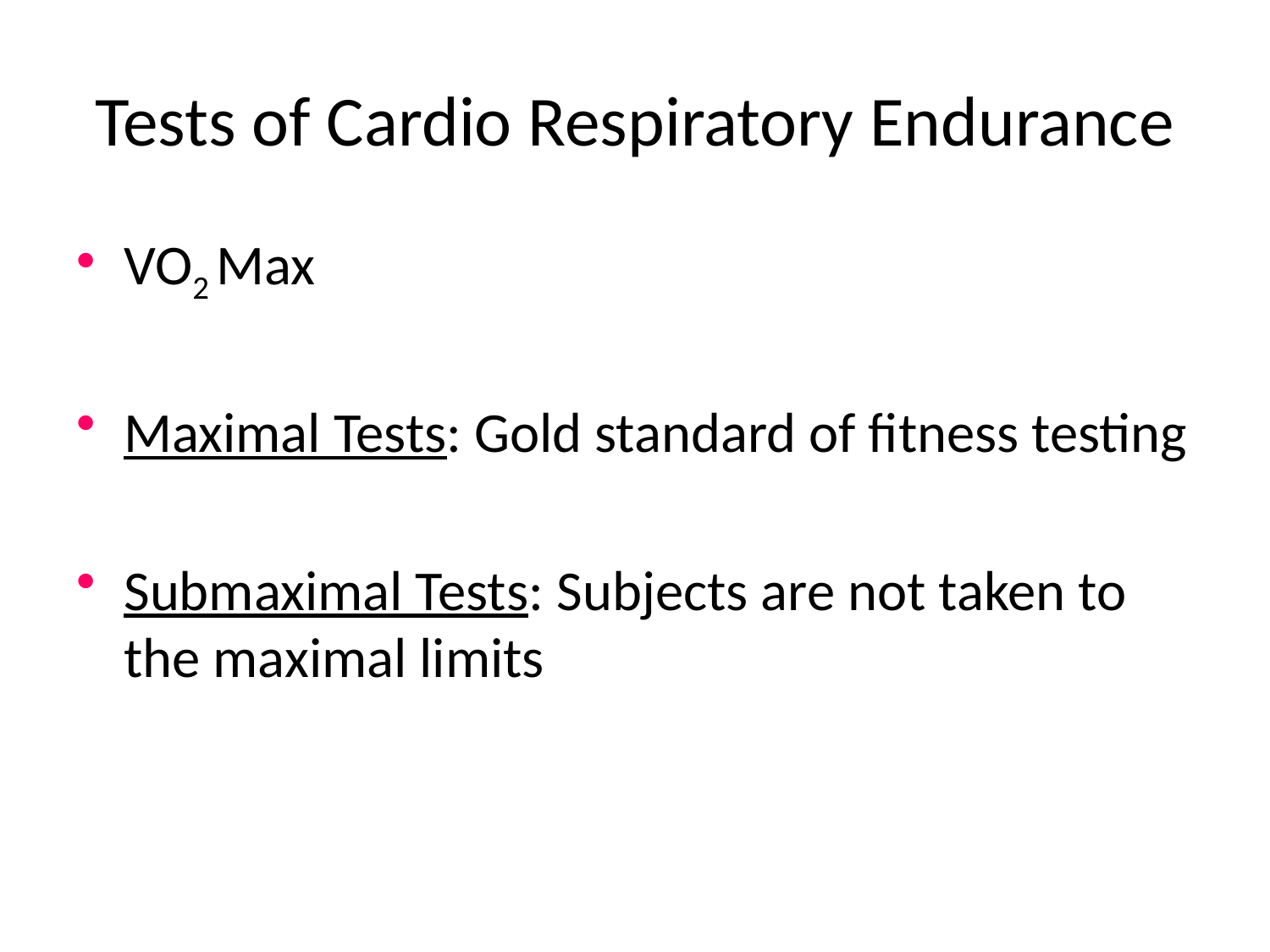

# Tests of Cardio Respiratory Endurance
VO2 Max

Maximal Tests: Gold standard of fitness testing

Submaximal Tests: Subjects are not taken to the maximal limits